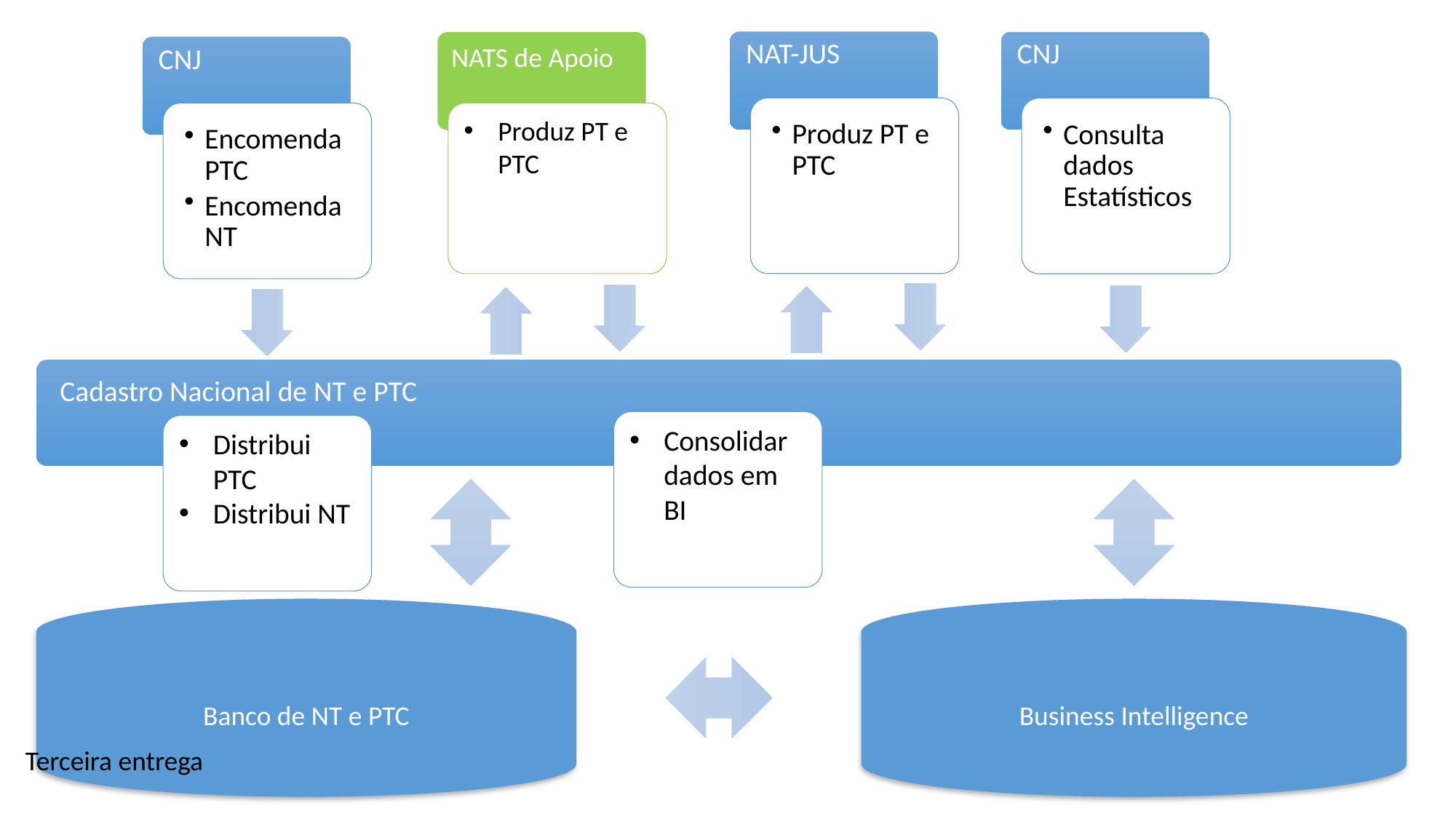

NAT-JUS

Produz PT e PTC

NATS de Apoio
Produz PT e PTC

CNJ

Consulta dados Estatísticos

CNJ

Encomenda PTC
Encomenda NT

Cadastro Nacional de NT e PTC
Banco de NT e PTC
Consolidar dados em BI

Business Intelligence

Distribui PTC
Distribui NT
Terceira entrega